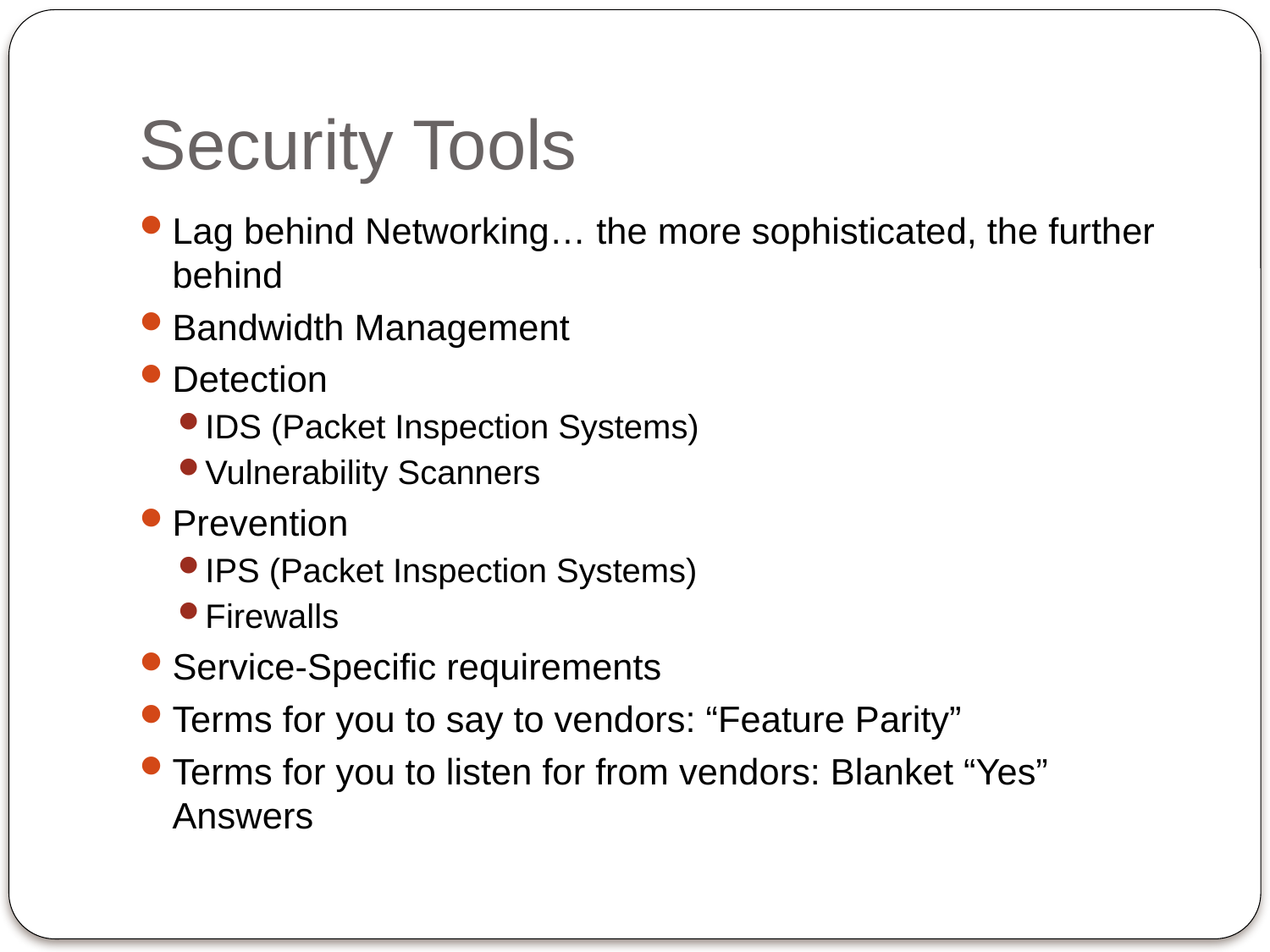

# Security Tools
Lag behind Networking… the more sophisticated, the further behind
Bandwidth Management
Detection
IDS (Packet Inspection Systems)
Vulnerability Scanners
Prevention
IPS (Packet Inspection Systems)
Firewalls
Service-Specific requirements
Terms for you to say to vendors: “Feature Parity”
Terms for you to listen for from vendors: Blanket “Yes” Answers